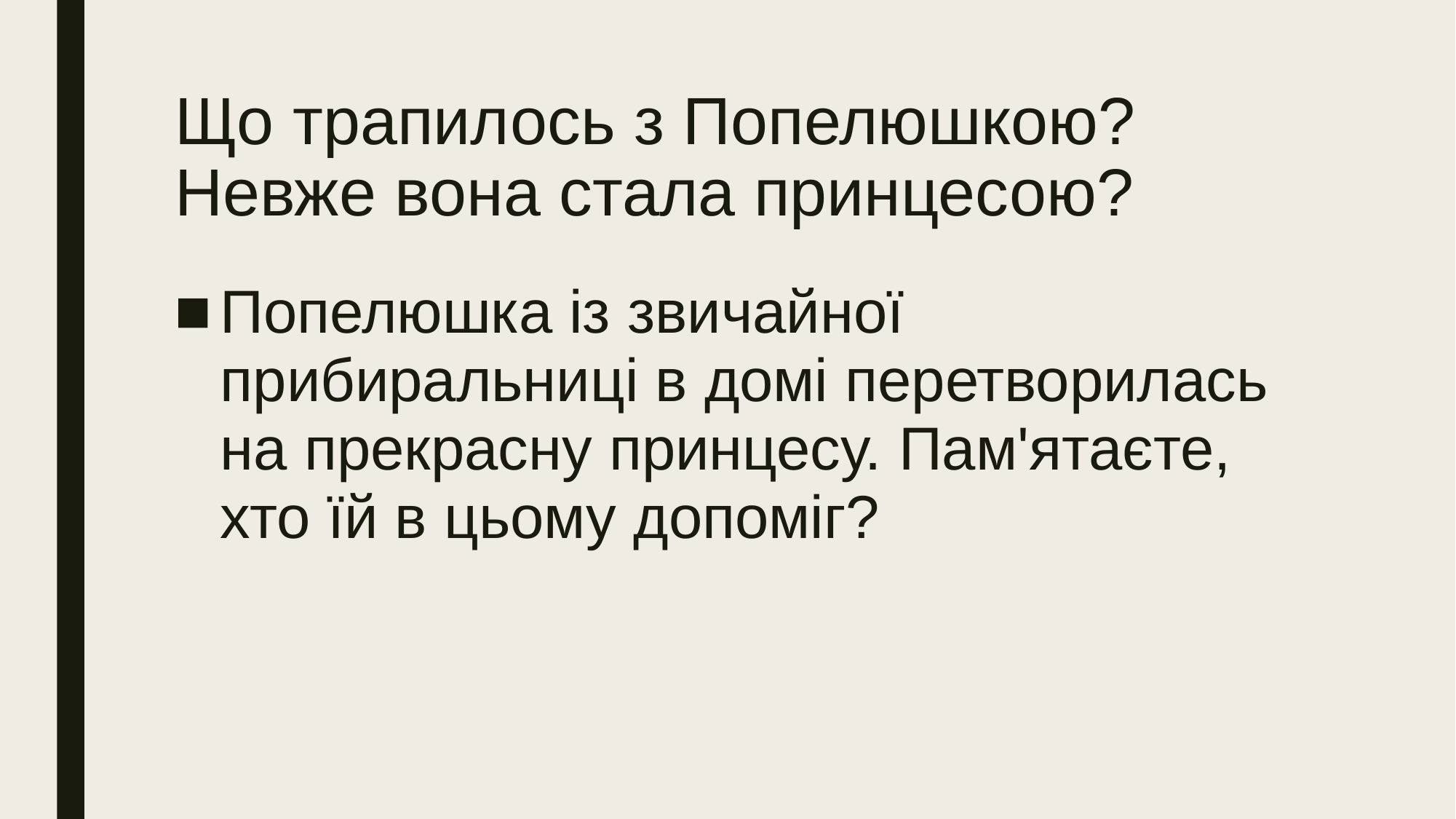

# Що трапилось з Попелюшкою?  Невже вона стала принцесою?
Попелюшка із звичайної прибиральниці в домі перетворилась на прекрасну принцесу. Пам'ятаєте, хто їй в цьому допоміг?